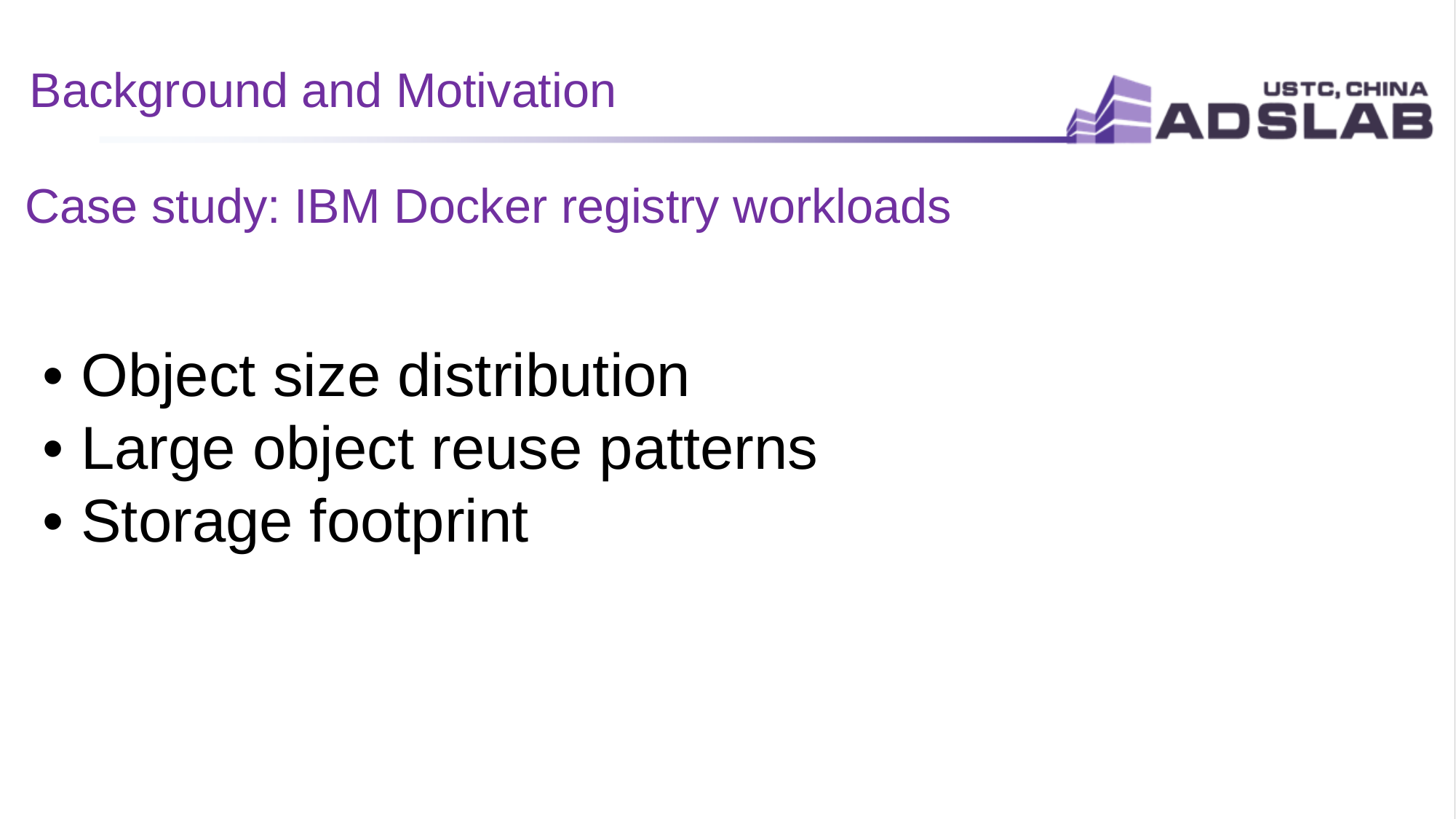

Background and Motivation
Case study: IBM Docker registry workloads
• Object size distribution
• Large object reuse patterns
• Storage footprint